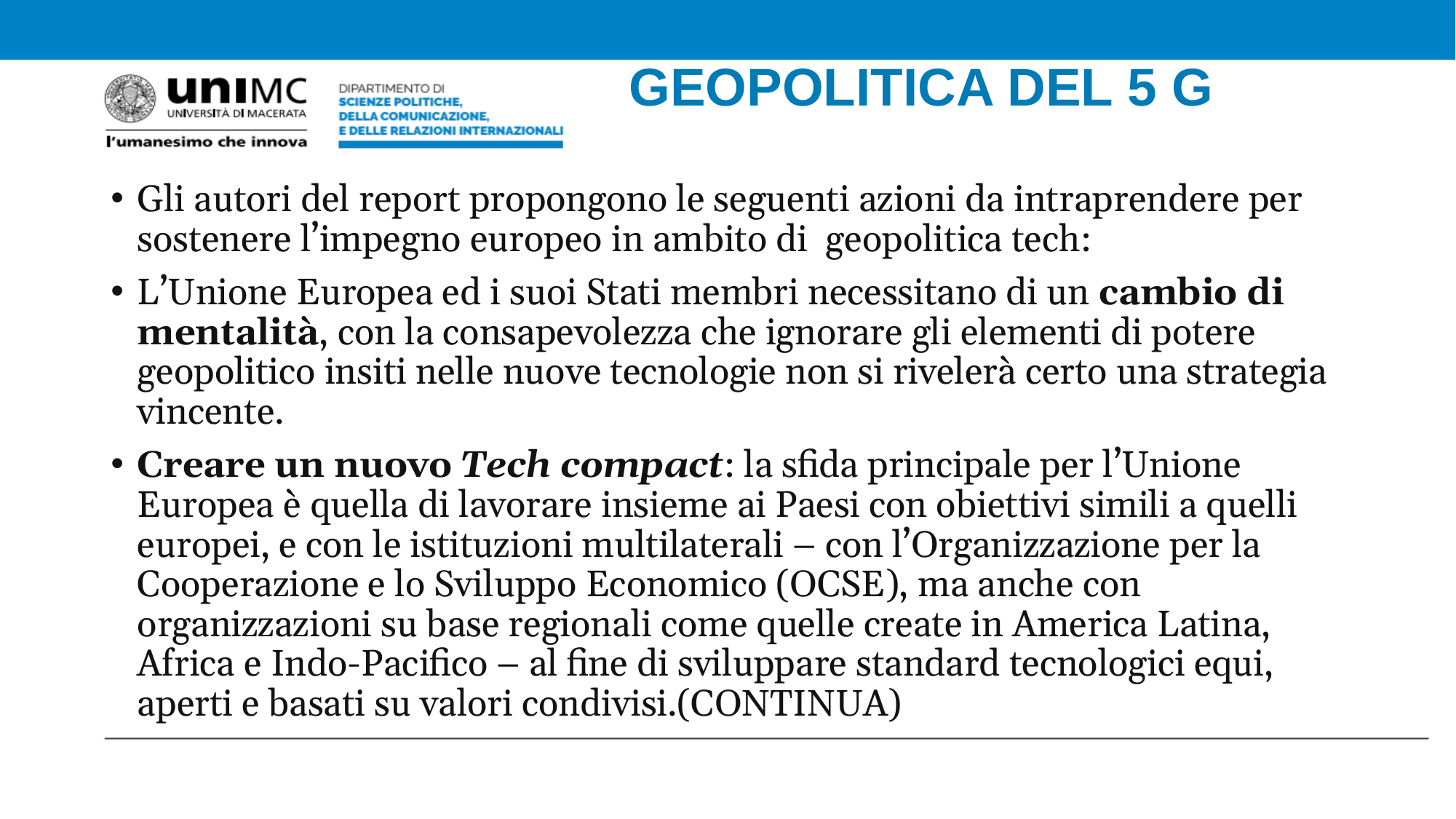

# GEOPOLITICA DEL 5 G
Gli autori del report propongono le seguenti azioni da intraprendere per sostenere l’impegno europeo in ambito di  geopolitica tech:
L’Unione Europea ed i suoi Stati membri necessitano di un cambio di mentalità, con la consapevolezza che ignorare gli elementi di potere geopolitico insiti nelle nuove tecnologie non si rivelerà certo una strategia vincente.
Creare un nuovo Tech compact: la sfida principale per l’Unione Europea è quella di lavorare insieme ai Paesi con obiettivi simili a quelli europei, e con le istituzioni multilaterali – con l’Organizzazione per la Cooperazione e lo Sviluppo Economico (OCSE), ma anche con organizzazioni su base regionali come quelle create in America Latina, Africa e Indo-Pacifico – al fine di sviluppare standard tecnologici equi, aperti e basati su valori condivisi.(CONTINUA)